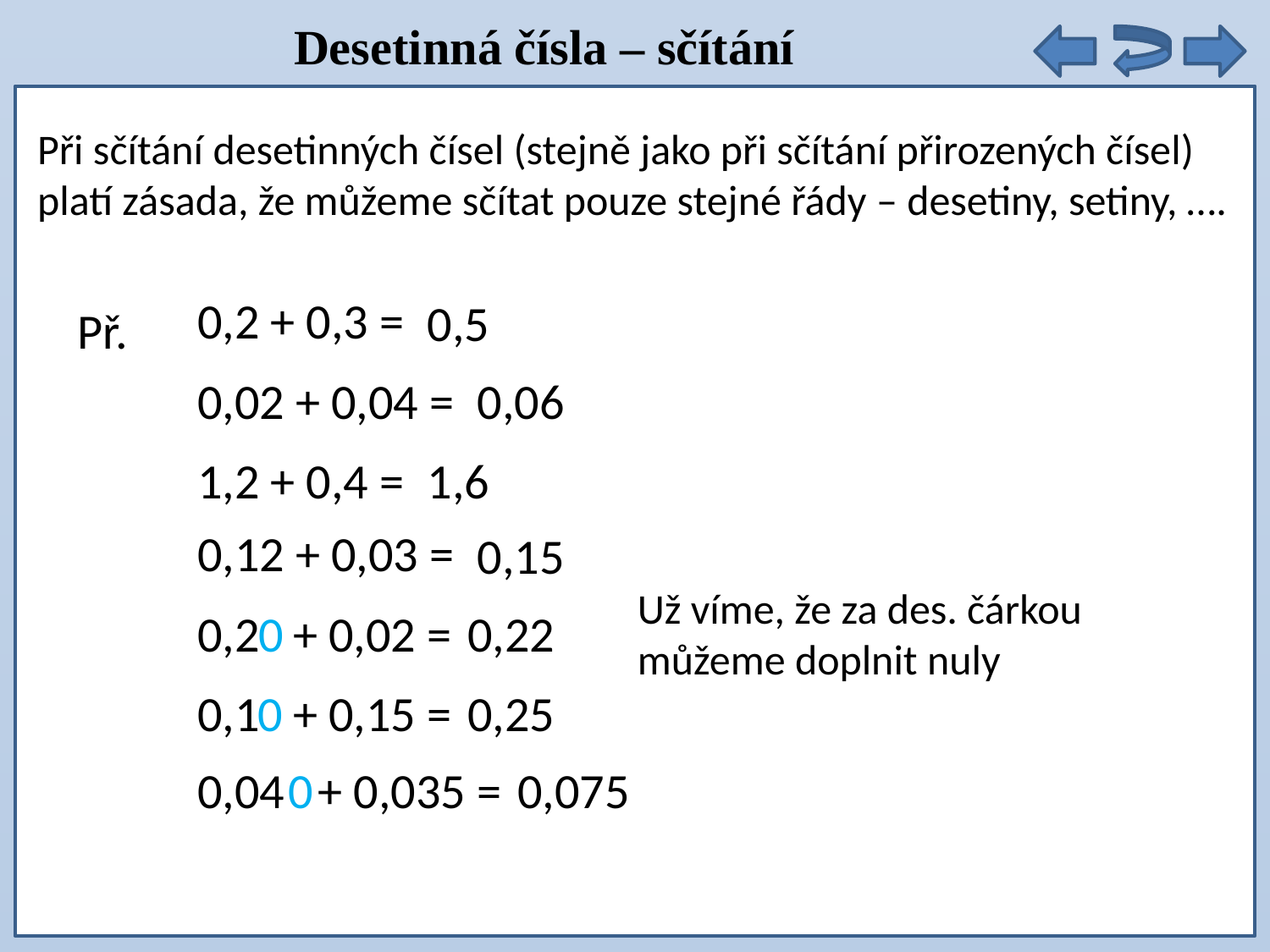

Desetinná čísla – sčítání

Při sčítání desetinných čísel (stejně jako při sčítání přirozených čísel) platí zásada, že můžeme sčítat pouze stejné řády – desetiny, setiny, ….
Př.
0,2 + 0,3 =
0,5
0,02 + 0,04 =
0,06
1,2 + 0,4 =
1,6
0,12 + 0,03 =
0,15
Už víme, že za des. čárkou můžeme doplnit nuly
0,2   + 0,02 =
0
0,22
0,1   + 0,15 =
0
0,25
0,04   + 0,035 =
0
0,075